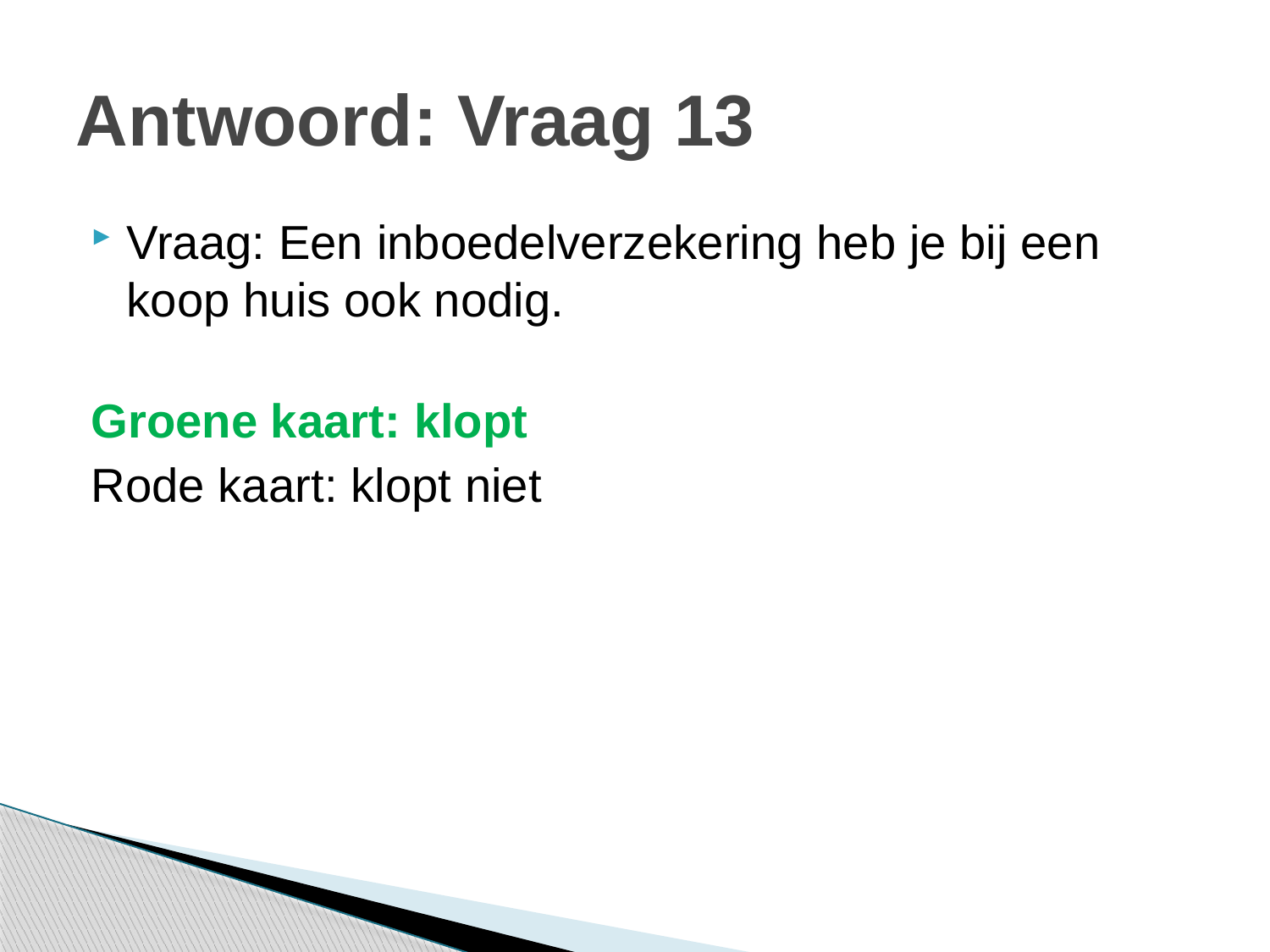

# Antwoord: Vraag 13
Vraag: Een inboedelverzekering heb je bij een koop huis ook nodig.
Groene kaart: klopt
Rode kaart: klopt niet